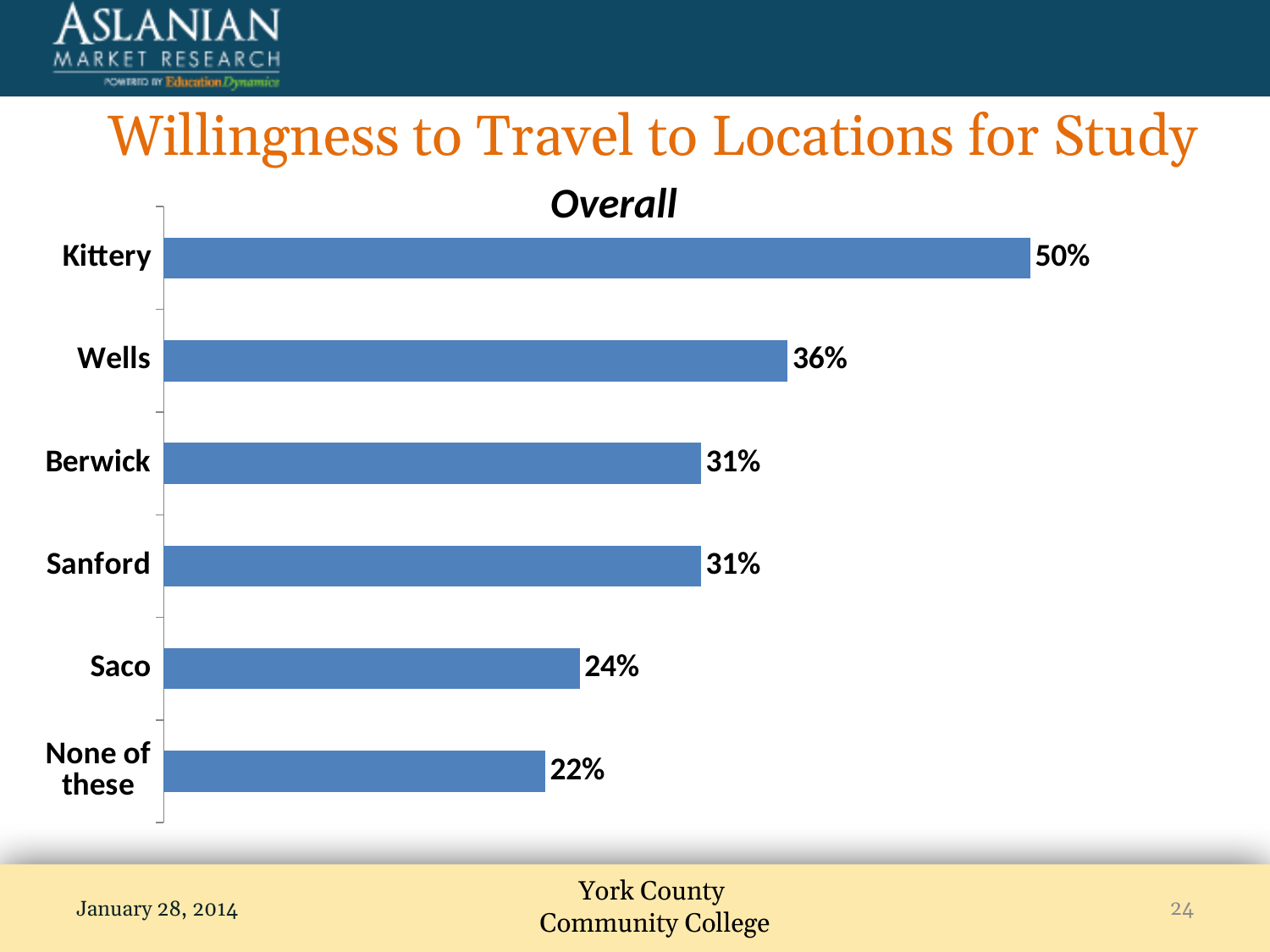

# Willingness to Travel to Locations for Study
Overall

### Chart

| Category | Series 1 |
|---|---|
| Kittery | 0.5 |
| Wells | 0.36 |
| Berwick | 0.31 |
| Sanford | 0.31 |
| Saco | 0.24 |
| None of these | 0.22 |
January 28, 2014
24